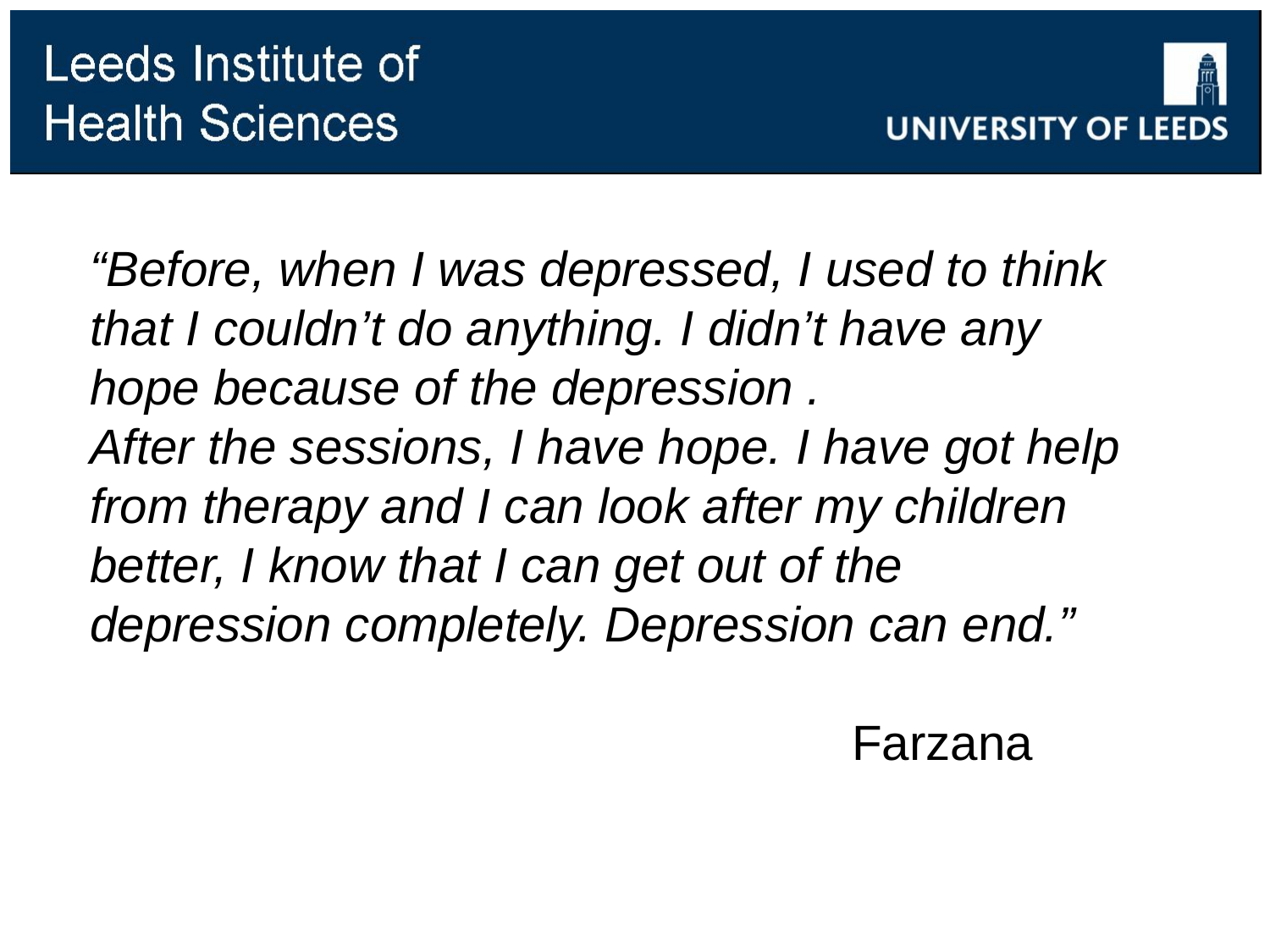

# “Before, when I was depressed, I used to think that I couldn’t do anything. I didn’t have any hope because of the depression . After the sessions, I have hope. I have got help from therapy and I can look after my children better, I know that I can get out of the depression completely. Depression can end.” Farzana